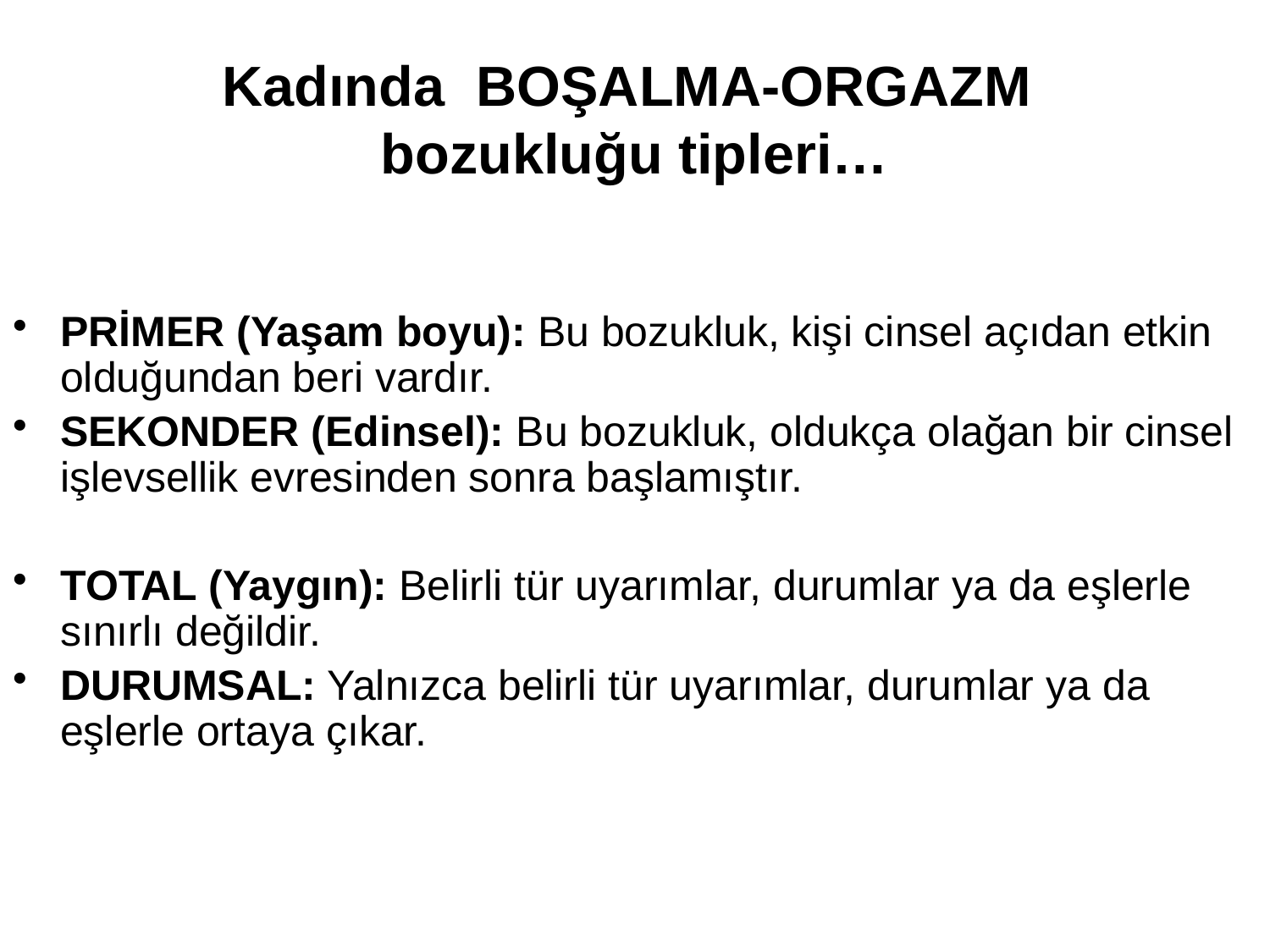

# Kadında  BOŞALMA-ORGAZM  bozukluğu tipleri…

PRİMER (Yaşam boyu): Bu bozukluk, kişi cinsel açıdan etkin olduğundan beri vardır.
SEKONDER (Edinsel): Bu bozukluk, oldukça olağan bir cinsel işlevsellik evresinden sonra başlamıştır.

TOTAL (Yaygın): Belirli tür uyarımlar, durumlar ya da eşlerle sınırlı değildir.
DURUMSAL: Yalnızca belirli tür uyarımlar, durumlar ya da eşlerle ortaya çıkar.